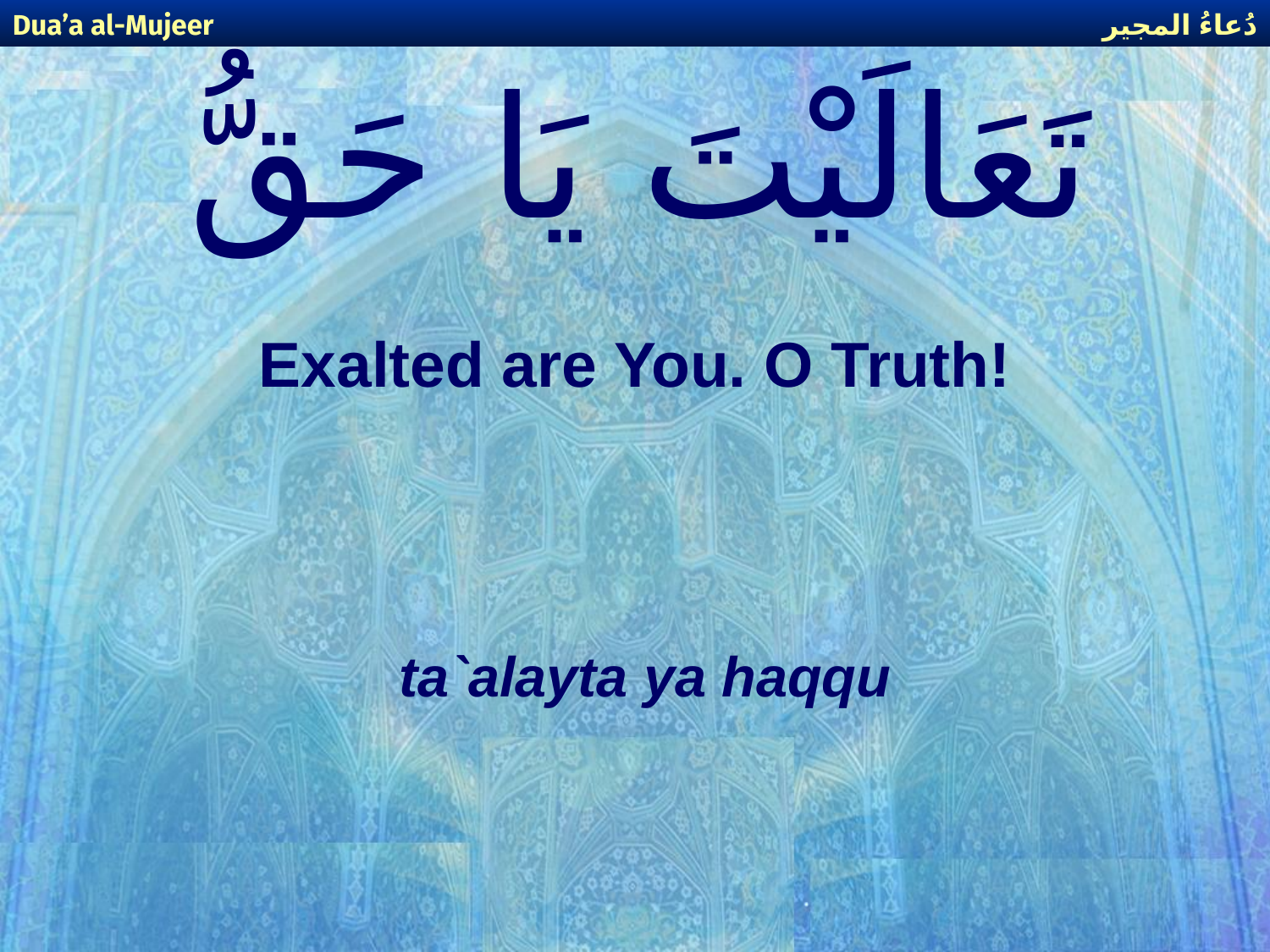

دُعاءُ المجير
Dua’a al-Mujeer
# تَعَالَيْتَ يَا حَقُّ
Exalted are You. O Truth!
ta`alayta ya haqqu